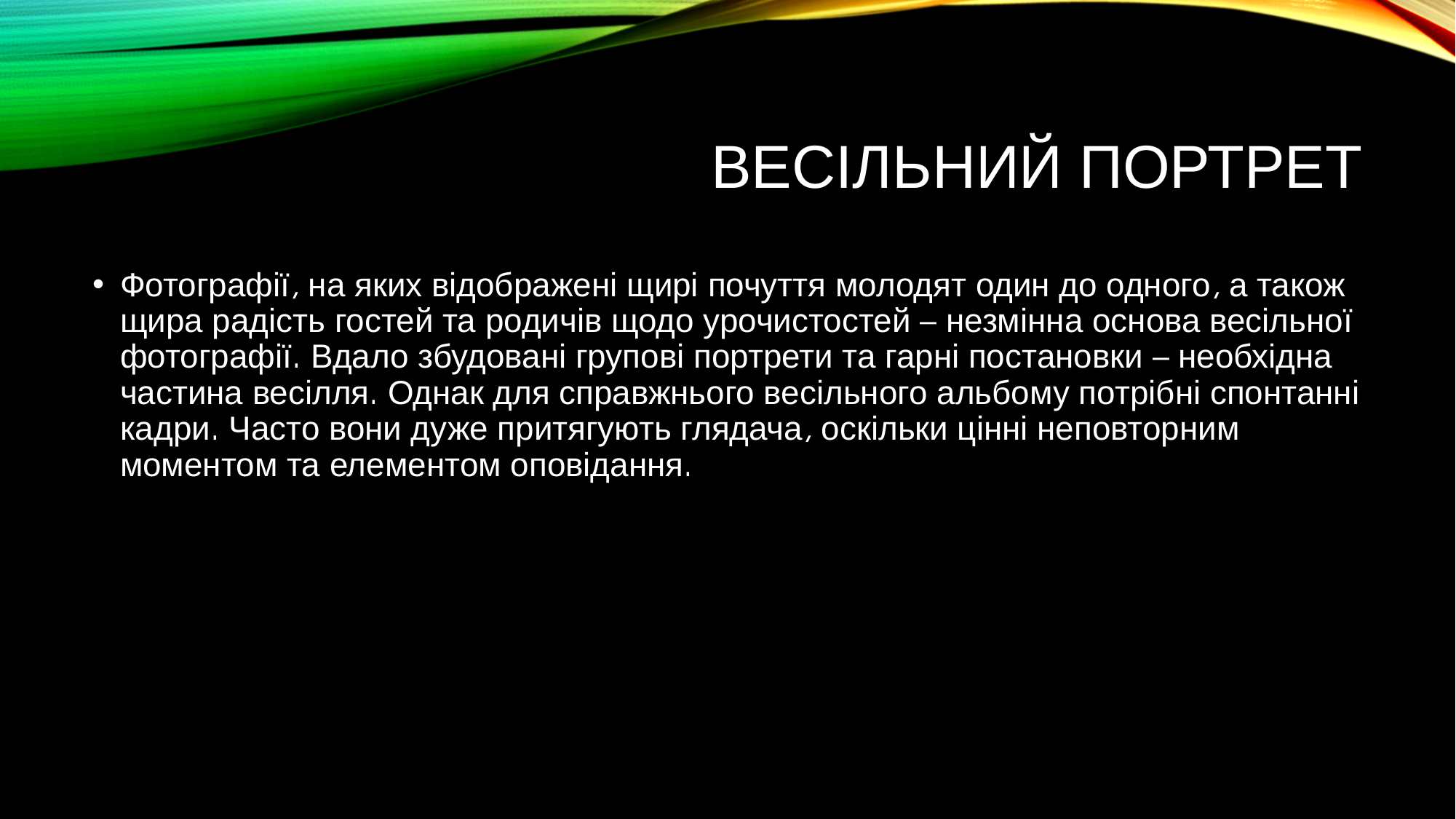

# Весільний портрет
Фотографії, на яких відображені щирі почуття молодят один до одного, а також щира радість гостей та родичів щодо урочистостей – незмінна основа весільної фотографії. Вдало збудовані групові портрети та гарні постановки – необхідна частина весілля. Однак для справжнього весільного альбому потрібні спонтанні кадри. Часто вони дуже притягують глядача, оскільки цінні неповторним моментом та елементом оповідання.